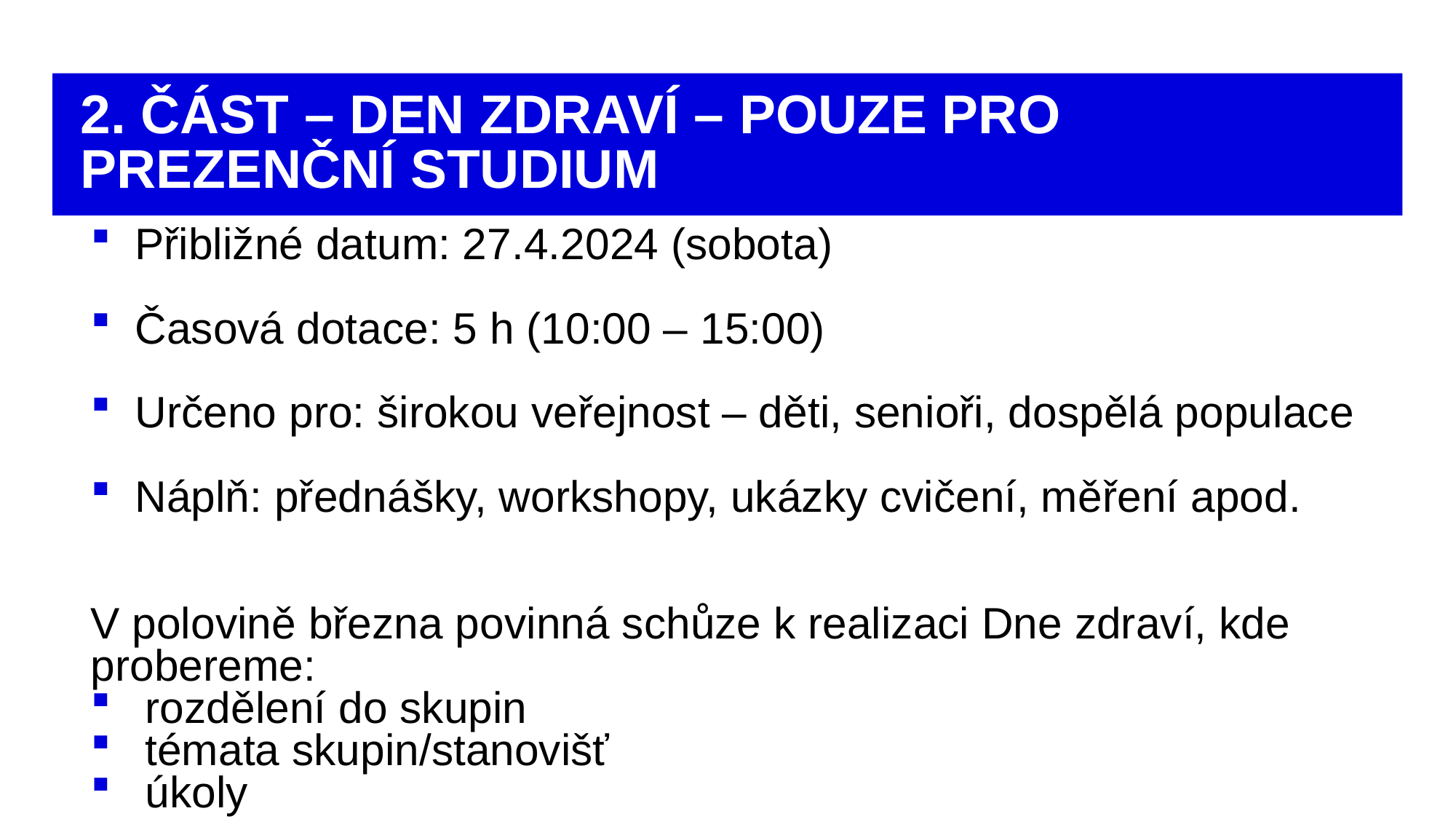

# 2. ČÁST – DEN ZDRAVÍ – POUZE PRO PREZENČNÍ STUDIUM
Přibližné datum: 27.4.2024 (sobota)

Časová dotace: 5 h (10:00 – 15:00)

Určeno pro: širokou veřejnost – děti, senioři, dospělá populace

Náplň: přednášky, workshopy, ukázky cvičení, měření apod.

V polovině března povinná schůze k realizaci Dne zdraví, kde probereme:
rozdělení do skupin
témata skupin/stanovišť
úkoly